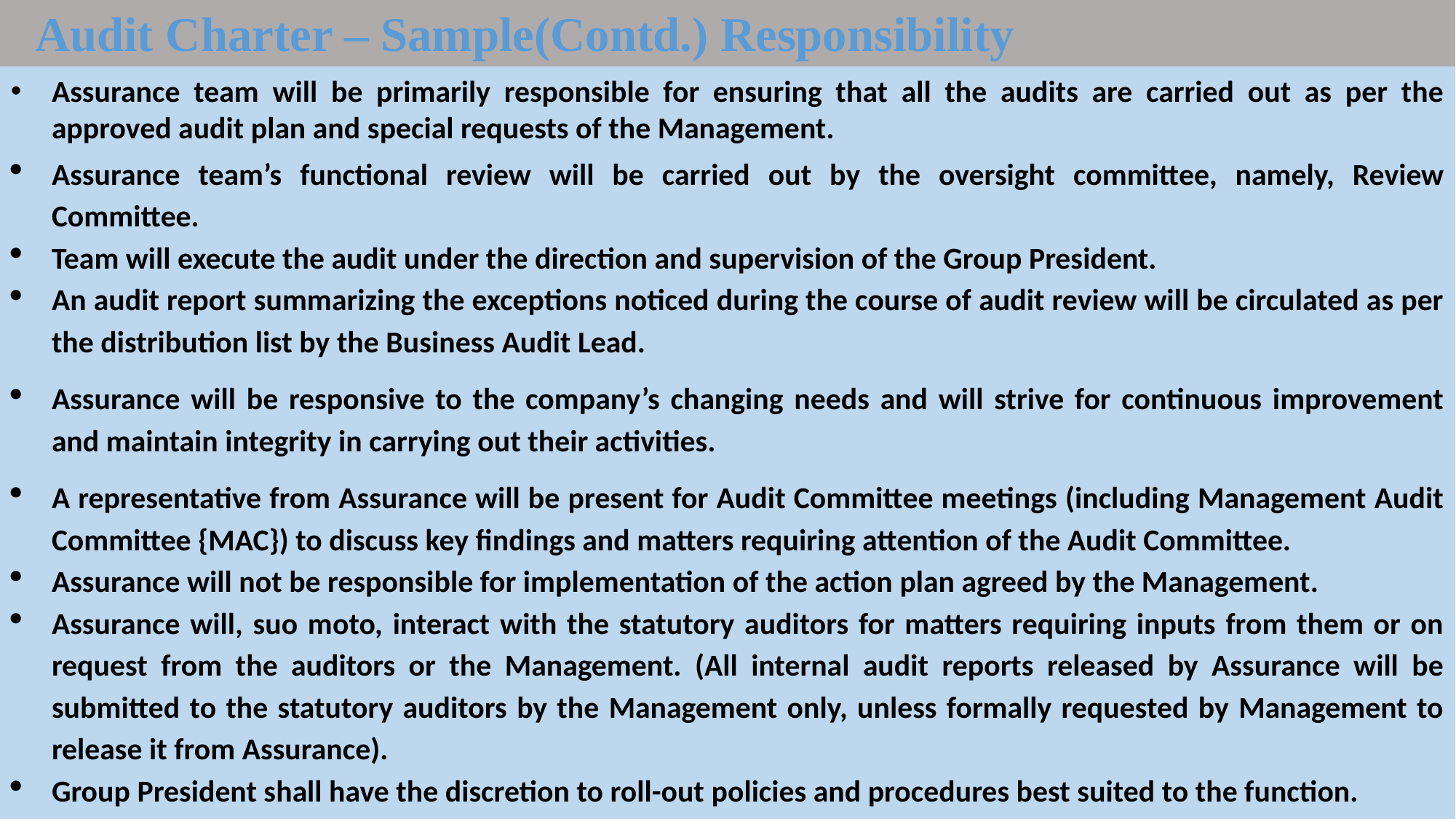

Audit Charter – Sample(Contd.) Responsibility
Assurance team will be primarily responsible for ensuring that all the audits are carried out as per the approved audit plan and special requests of the Management.
Assurance team’s functional review will be carried out by the oversight committee, namely, Review Committee.
Team will execute the audit under the direction and supervision of the Group President.
An audit report summarizing the exceptions noticed during the course of audit review will be circulated as per the distribution list by the Business Audit Lead.
Assurance will be responsive to the company’s changing needs and will strive for continuous improvement and maintain integrity in carrying out their activities.
A representative from Assurance will be present for Audit Committee meetings (including Management Audit Committee {MAC}) to discuss key findings and matters requiring attention of the Audit Committee.
Assurance will not be responsible for implementation of the action plan agreed by the Management.
Assurance will, suo moto, interact with the statutory auditors for matters requiring inputs from them or on request from the auditors or the Management. (All internal audit reports released by Assurance will be submitted to the statutory auditors by the Management only, unless formally requested by Management to release it from Assurance).
Group President shall have the discretion to roll-out policies and procedures best suited to the function.